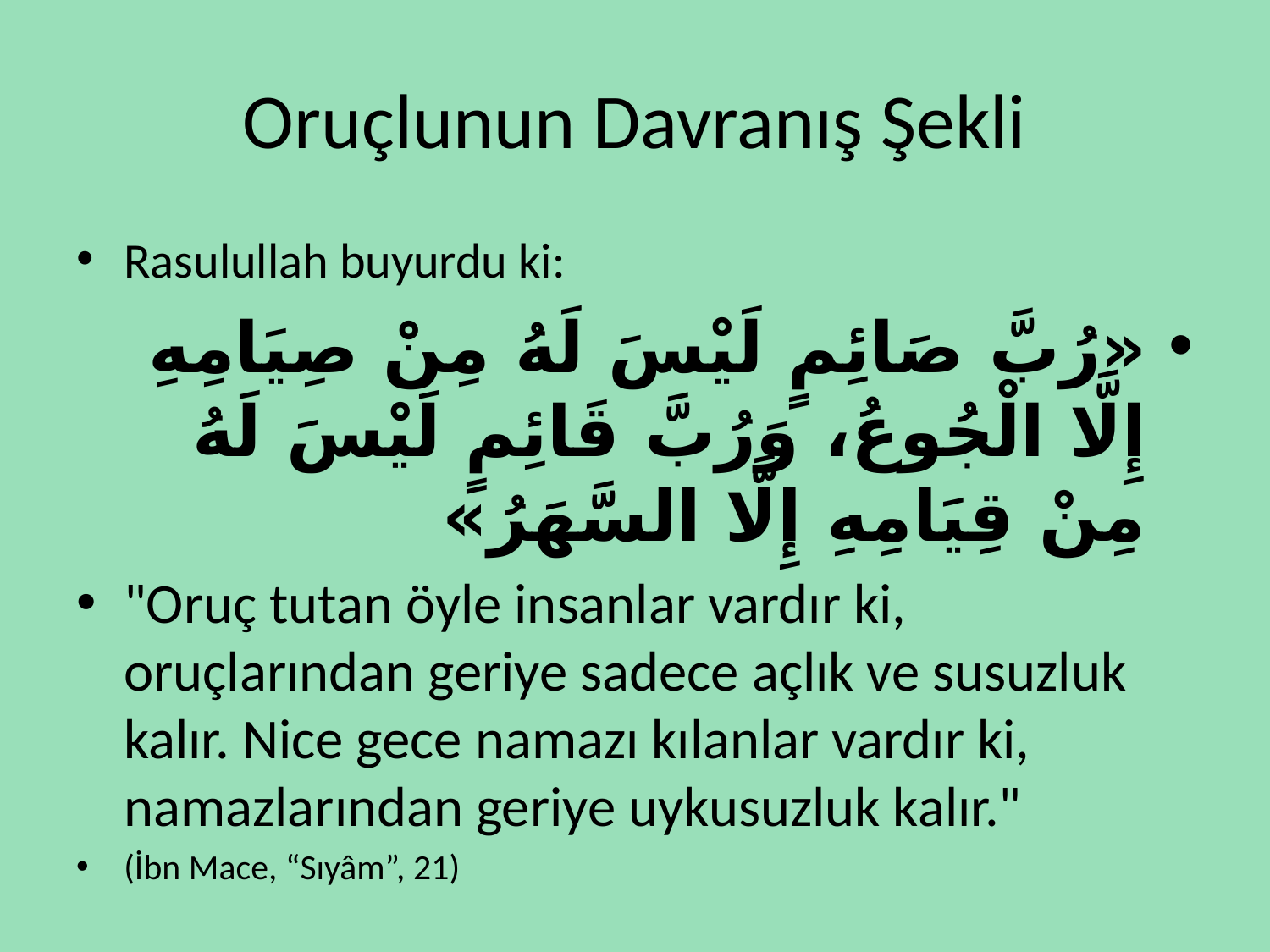

# Oruçlunun Davranış Şekli
Rasulullah buyurdu ki:
«رُبَّ صَائِمٍ لَيْسَ لَهُ مِنْ صِيَامِهِ إِلَّا الْجُوعُ، وَرُبَّ قَائِمٍ لَيْسَ لَهُ مِنْ قِيَامِهِ إِلَّا السَّهَرُ»
"Oruç tutan öyle insanlar vardır ki, oruçlarından geriye sadece açlık ve susuzluk kalır. Nice gece namazı kılanlar vardır ki, namazlarından geriye uykusuzluk kalır."
(İbn Mace, “Sıyâm”, 21)